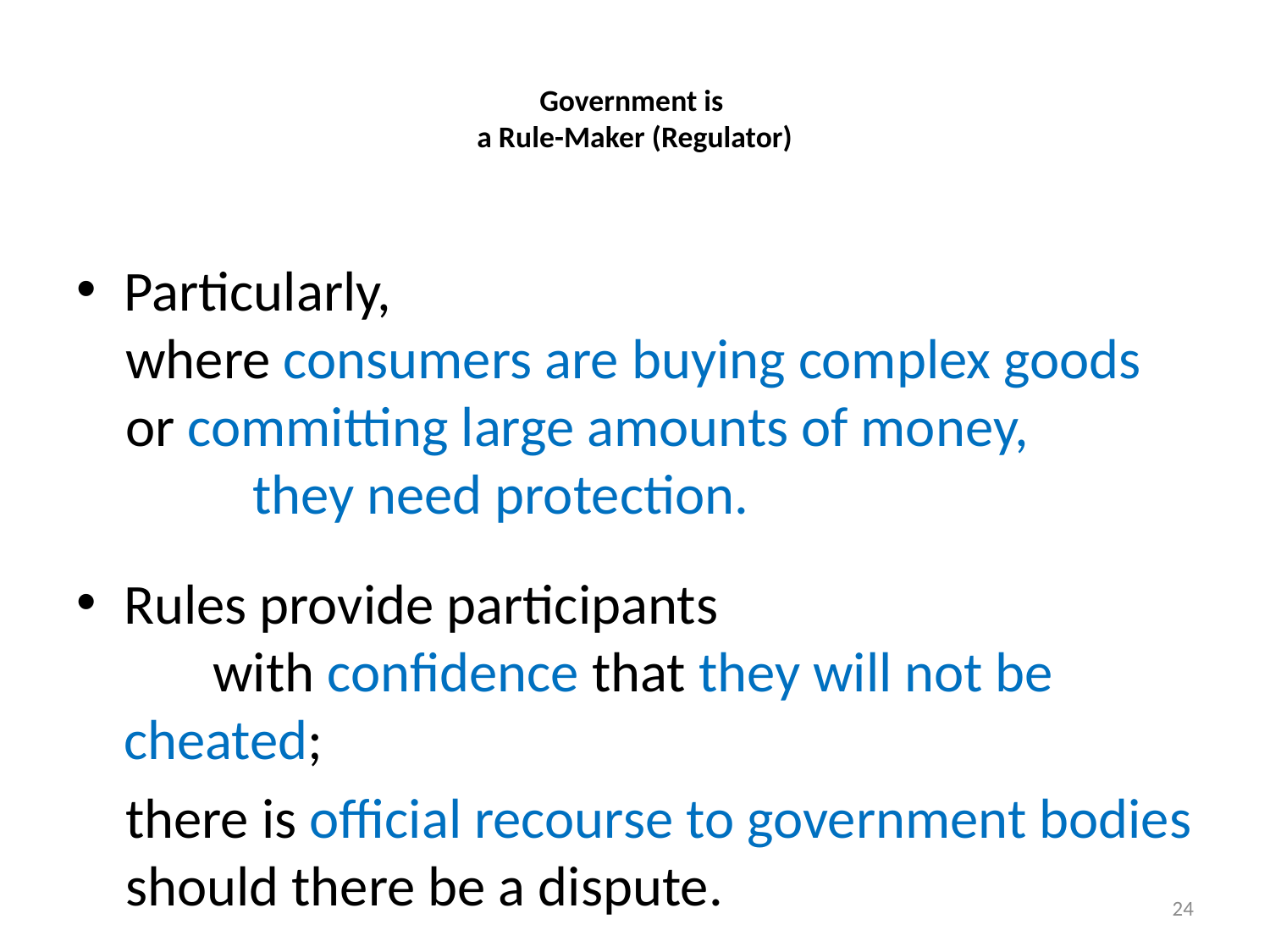

# Government is a Rule-Maker (Regulator)
Particularly,
where consumers are buying complex goods or committing large amounts of money,                       they need protection.
Rules provide participants                                             with confidence that they will not be cheated;
there is official recourse to government bodies should there be a dispute.

24